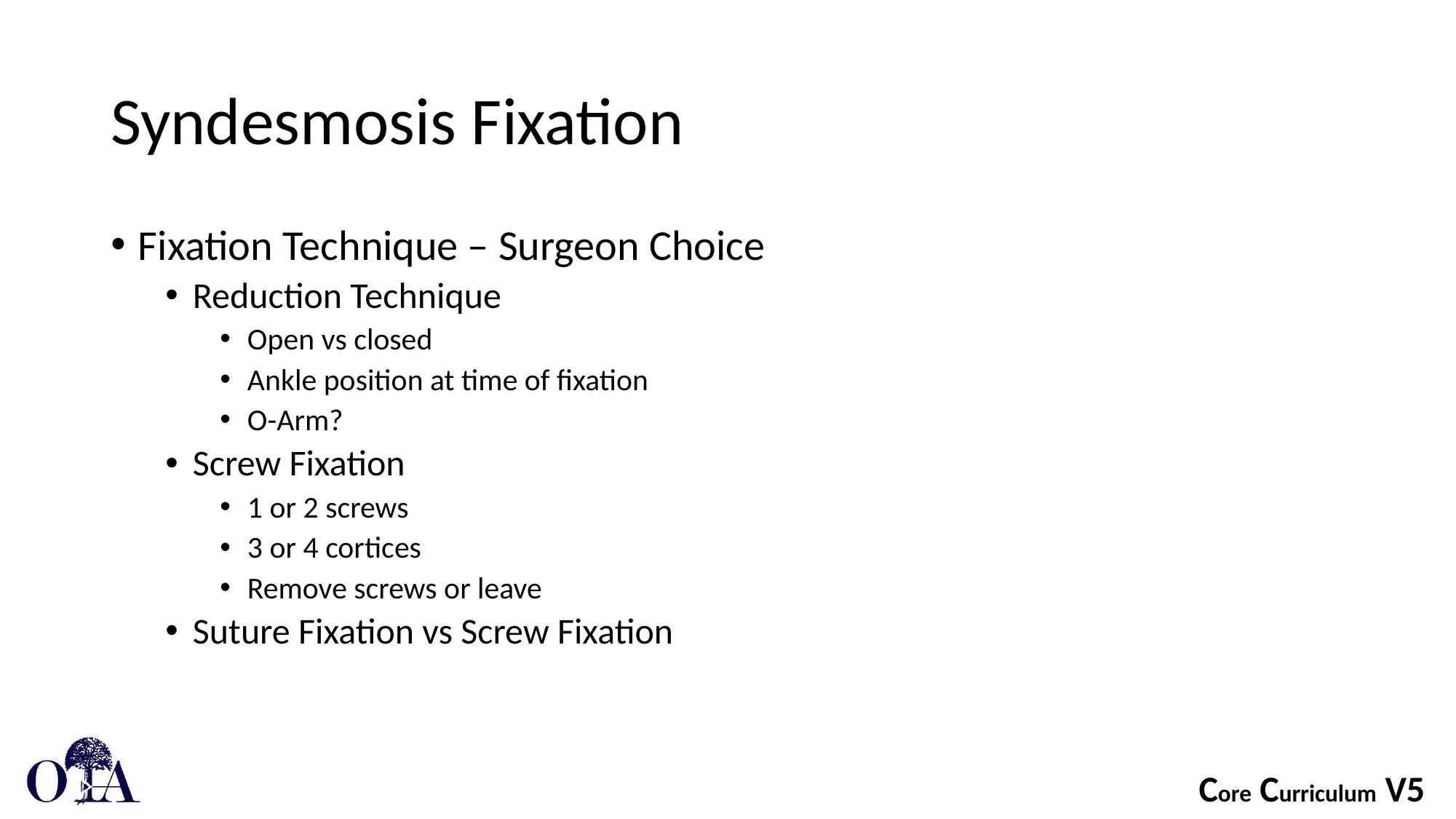

# Syndesmosis Fixation
Fixation Technique – Surgeon Choice
Reduction Technique
Open vs closed
Ankle position at time of fixation
O-Arm?
Screw Fixation
1 or 2 screws
3 or 4 cortices
Remove screws or leave
Suture Fixation vs Screw Fixation